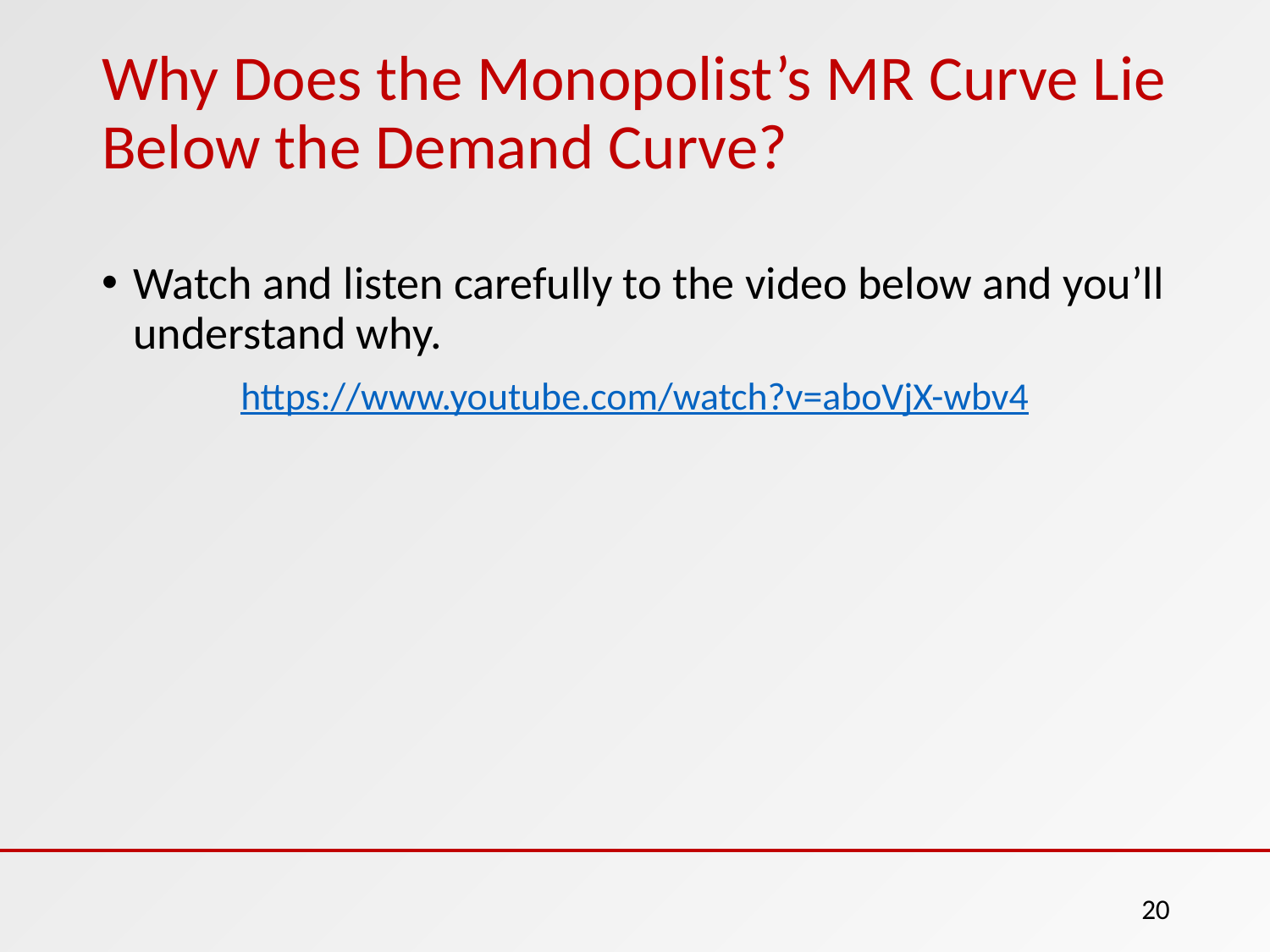

# Why Does the Monopolist’s MR Curve Lie Below the Demand Curve?
Watch and listen carefully to the video below and you’ll understand why.
https://www.youtube.com/watch?v=aboVjX-wbv4

20